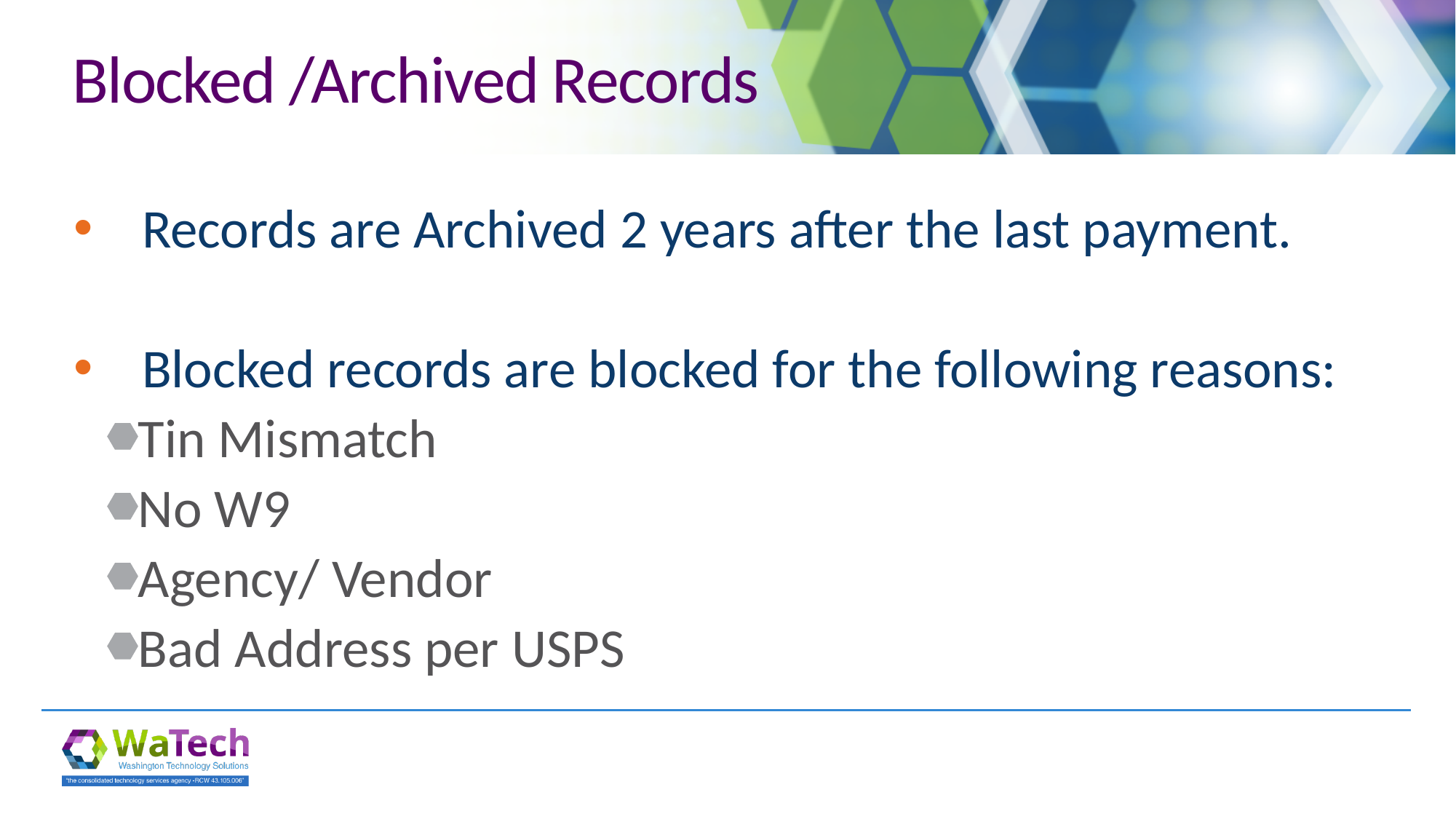

# Blocked /Archived Records
Records are Archived 2 years after the last payment.

Blocked records are blocked for the following reasons:
Tin Mismatch
No W9
Agency/ Vendor
Bad Address per USPS